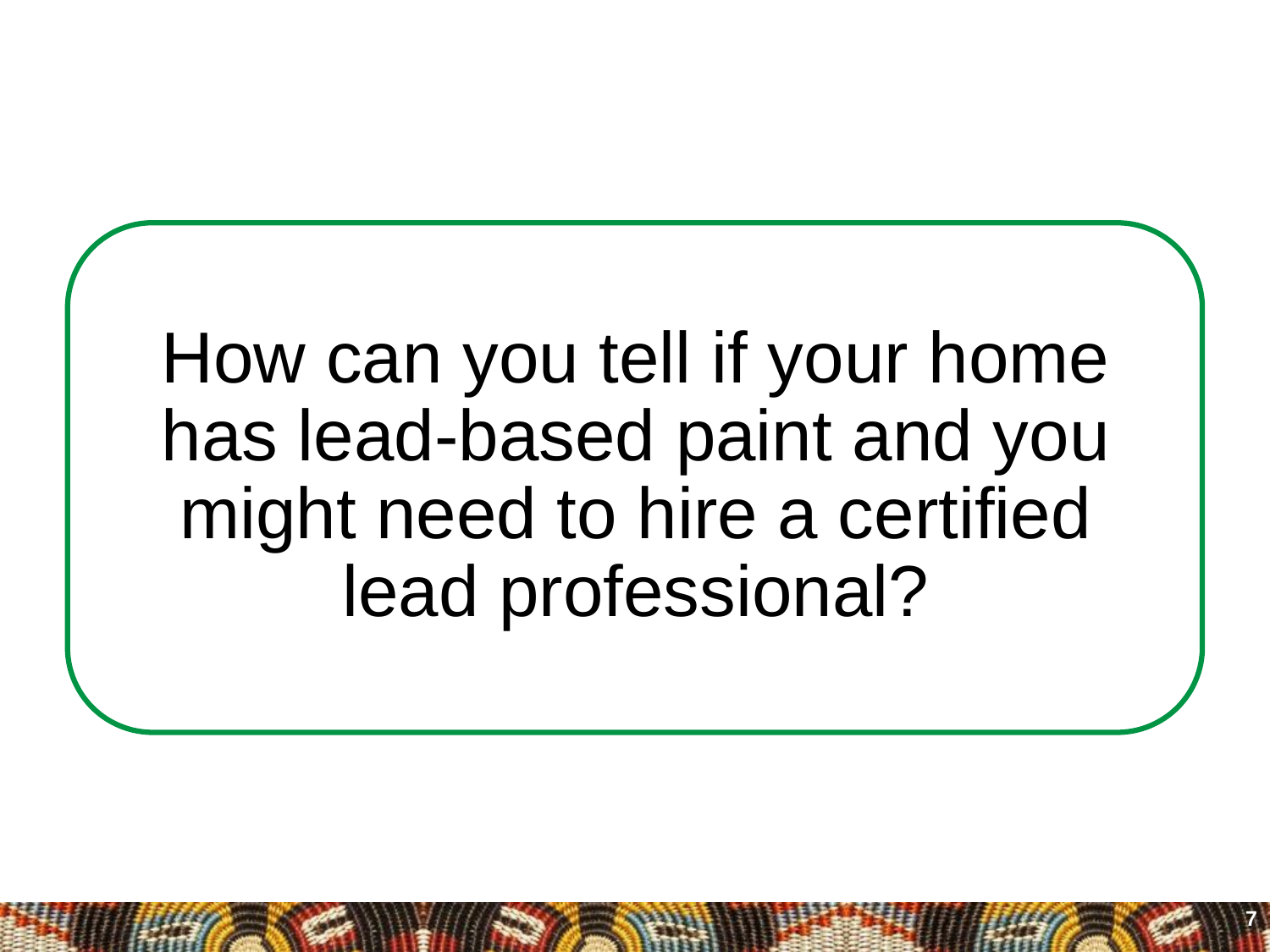

# How can you tell if your home has lead-based paint and you might need to hire a certified lead professional?
7